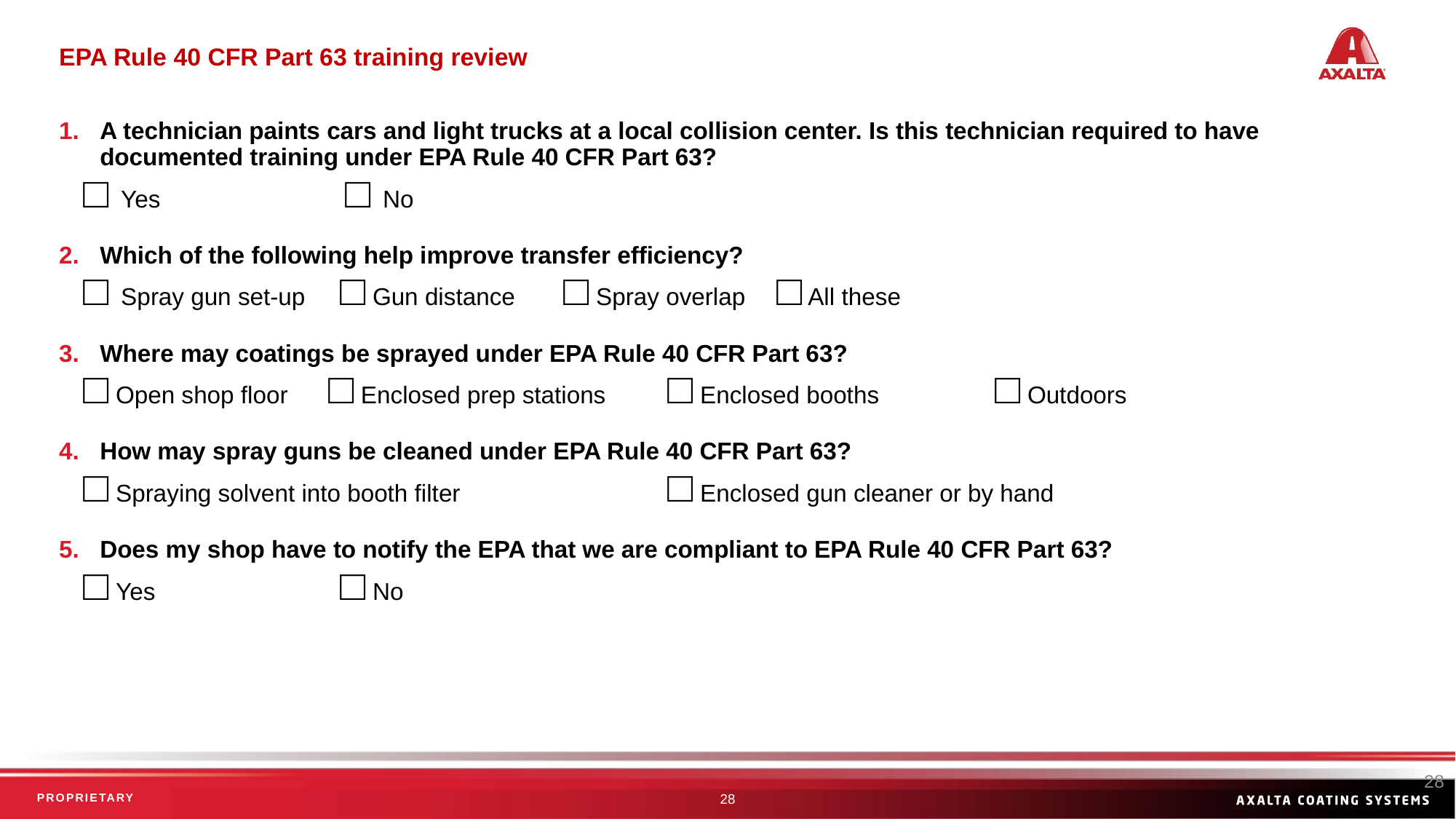

EPA Rule 40 CFR Part 63 training review
A technician paints cars and light trucks at a local collision center. Is this technician required to have documented training under EPA Rule 40 CFR Part 63?
□ Yes		 □ No

Which of the following help improve transfer efficiency?
□ Spray gun set-up	 □ Gun distance	 □ Spray overlap	 □ All these

Where may coatings be sprayed under EPA Rule 40 CFR Part 63?
□ Open shop floor      □ Enclosed prep stations 	 □ Enclosed booths	 □ Outdoors

How may spray guns be cleaned under EPA Rule 40 CFR Part 63?
□ Spraying solvent into booth filter		 □ Enclosed gun cleaner or by hand

Does my shop have to notify the EPA that we are compliant to EPA Rule 40 CFR Part 63?
□ Yes		 □ No

28